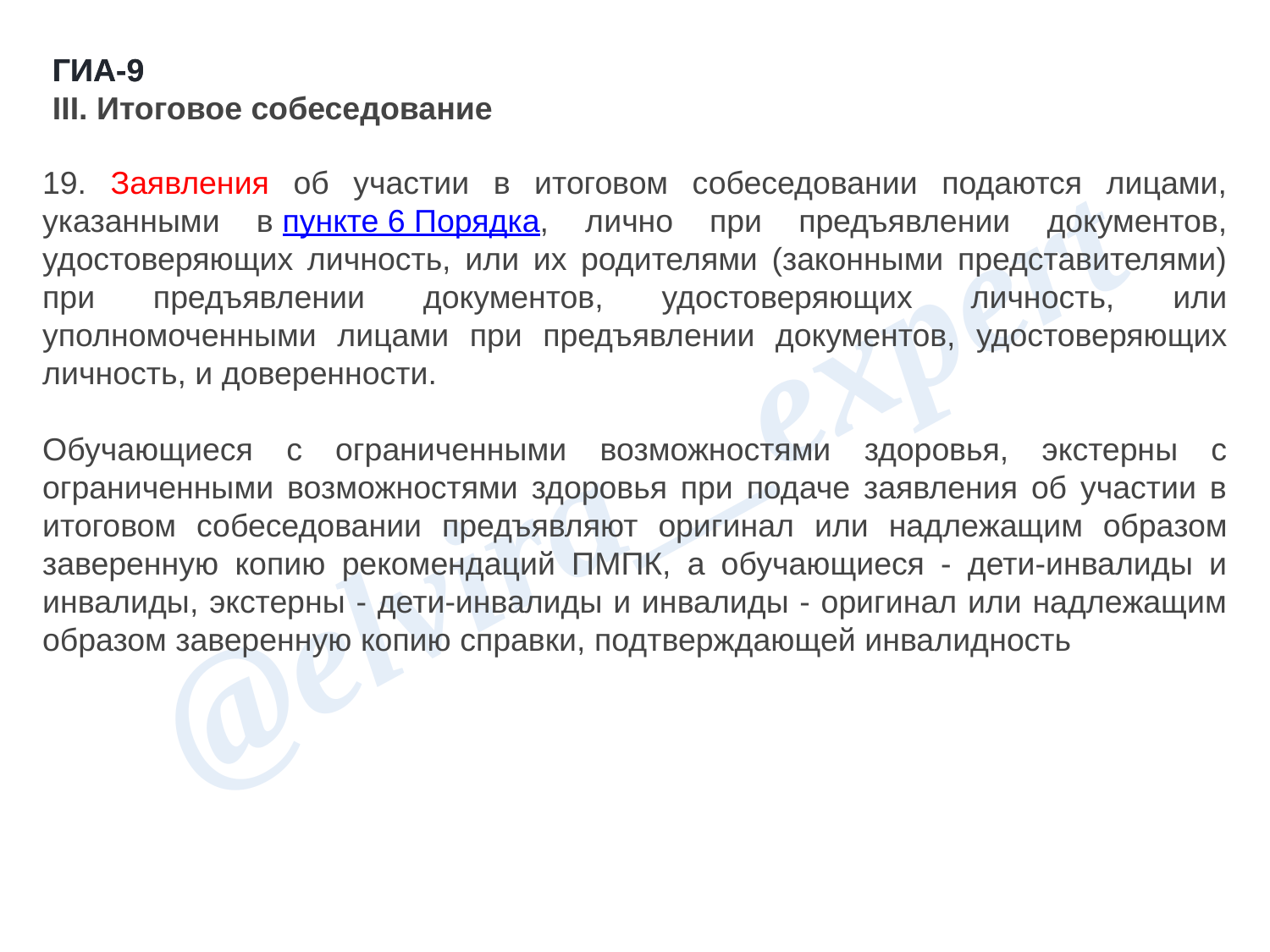

ГИА-9
ГИА-9
III. Итоговое собеседование
19. Заявления об участии в итоговом собеседовании подаются лицами, указанными в пункте 6 Порядка, лично при предъявлении документов, удостоверяющих личность, или их родителями (законными представителями) при предъявлении документов, удостоверяющих личность, или уполномоченными лицами при предъявлении документов, удостоверяющих личность, и доверенности.

Обучающиеся с ограниченными возможностями здоровья, экстерны с ограниченными возможностями здоровья при подаче заявления об участии в итоговом собеседовании предъявляют оригинал или надлежащим образом заверенную копию рекомендаций ПМПК, а обучающиеся - дети-инвалиды и инвалиды, экстерны - дети-инвалиды и инвалиды - оригинал или надлежащим образом заверенную копию справки, подтверждающей инвалидность